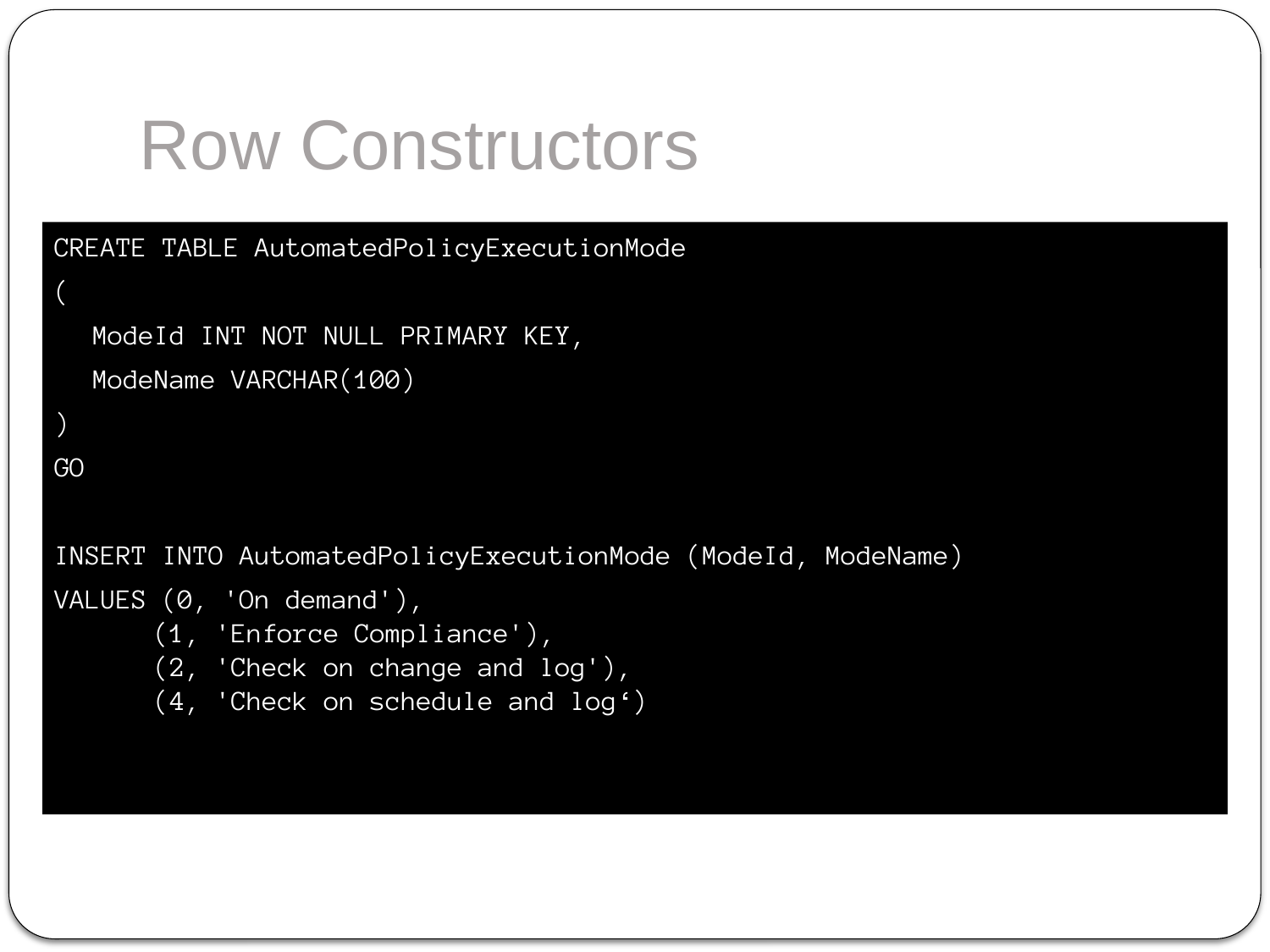

# Row Constructors
CREATE TABLE AutomatedPolicyExecutionMode
(
	ModeId INT NOT NULL PRIMARY KEY,
	ModeName VARCHAR(100)
)
GO

INSERT INTO AutomatedPolicyExecutionMode (ModeId, ModeName)
VALUES (0, 'On demand'),
    (1, 'Enforce Compliance'),
    (2, 'Check on change and log'),
    (4, 'Check on schedule and log‘)